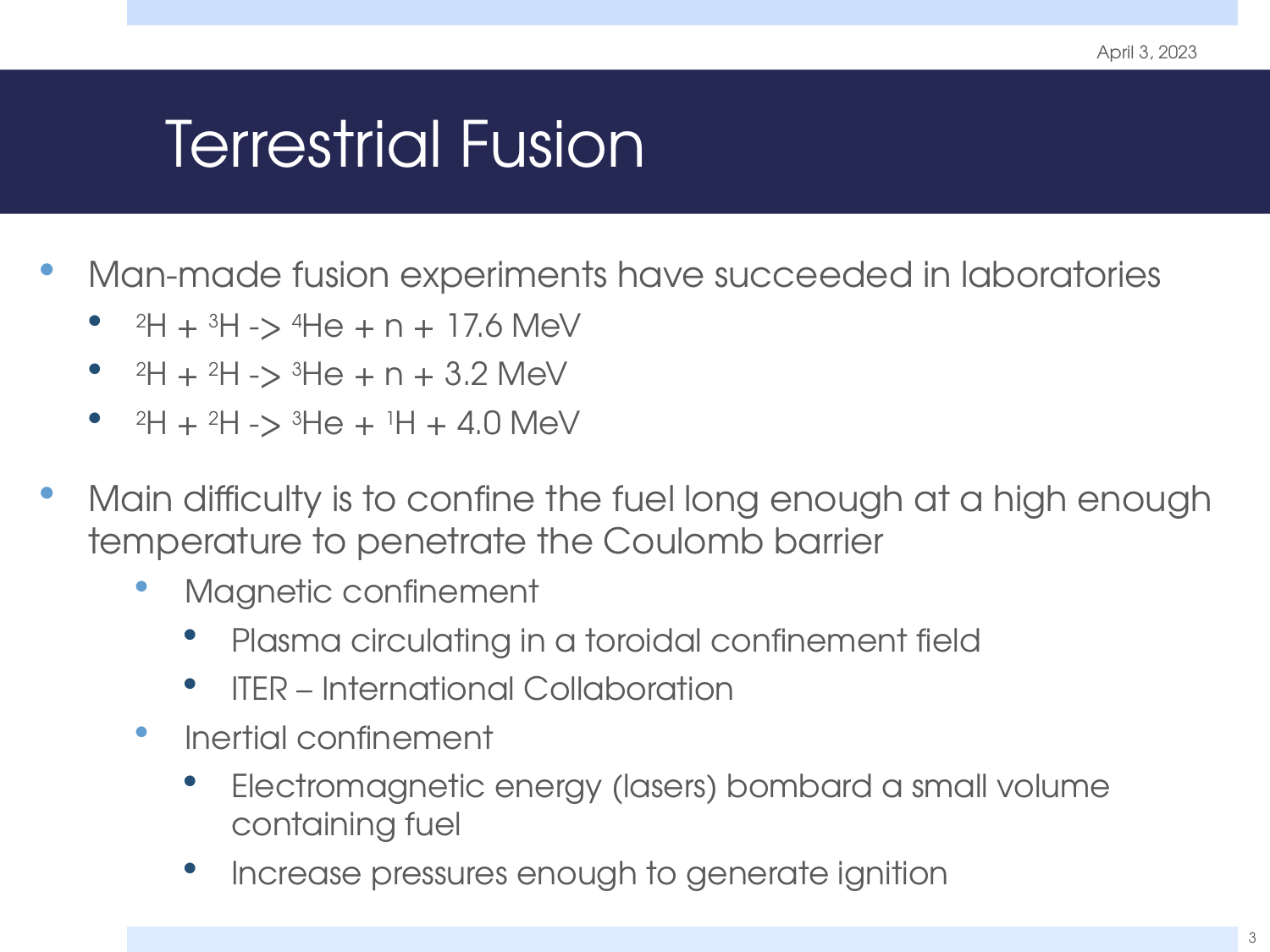

April 3, 2023
# Terrestrial Fusion
Man-made fusion experiments have succeeded in laboratories
2H + 3H -> 4He + n + 17.6 MeV
2H + 2H -> 3He + n + 3.2 MeV
2H + 2H -> 3He + 1H + 4.0 MeV
Main difficulty is to confine the fuel long enough at a high enough temperature to penetrate the Coulomb barrier
Magnetic confinement
Plasma circulating in a toroidal confinement field
ITER – International Collaboration
Inertial confinement
Electromagnetic energy (lasers) bombard a small volume containing fuel
Increase pressures enough to generate ignition

3